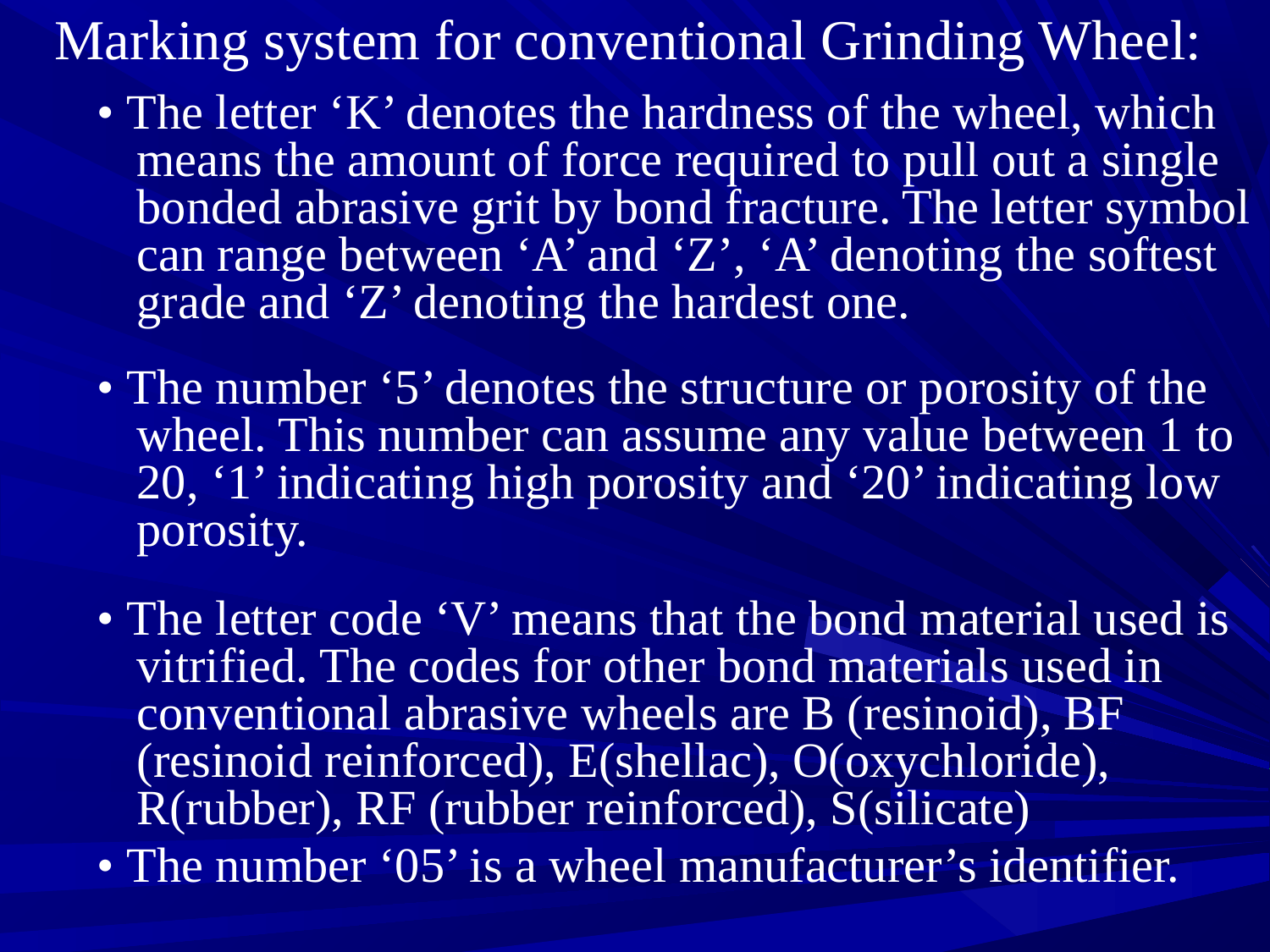

# Marking system for conventional Grinding Wheel:
• The letter ‘K’ denotes the hardness of the wheel, which means the amount of force required to pull out a single bonded abrasive grit by bond fracture. The letter symbol can range between ‘A’ and ‘Z’, ‘A’ denoting the softest grade and ‘Z’ denoting the hardest one.

• The number ‘5’ denotes the structure or porosity of the wheel. This number can assume any value between 1 to 20, ‘1’ indicating high porosity and ‘20’ indicating low porosity.

• The letter code ‘V’ means that the bond material used is vitrified. The codes for other bond materials used in conventional abrasive wheels are B (resinoid), BF (resinoid reinforced), E(shellac), O(oxychloride), R(rubber), RF (rubber reinforced), S(silicate)
• The number ‘05’ is a wheel manufacturer’s identifier.